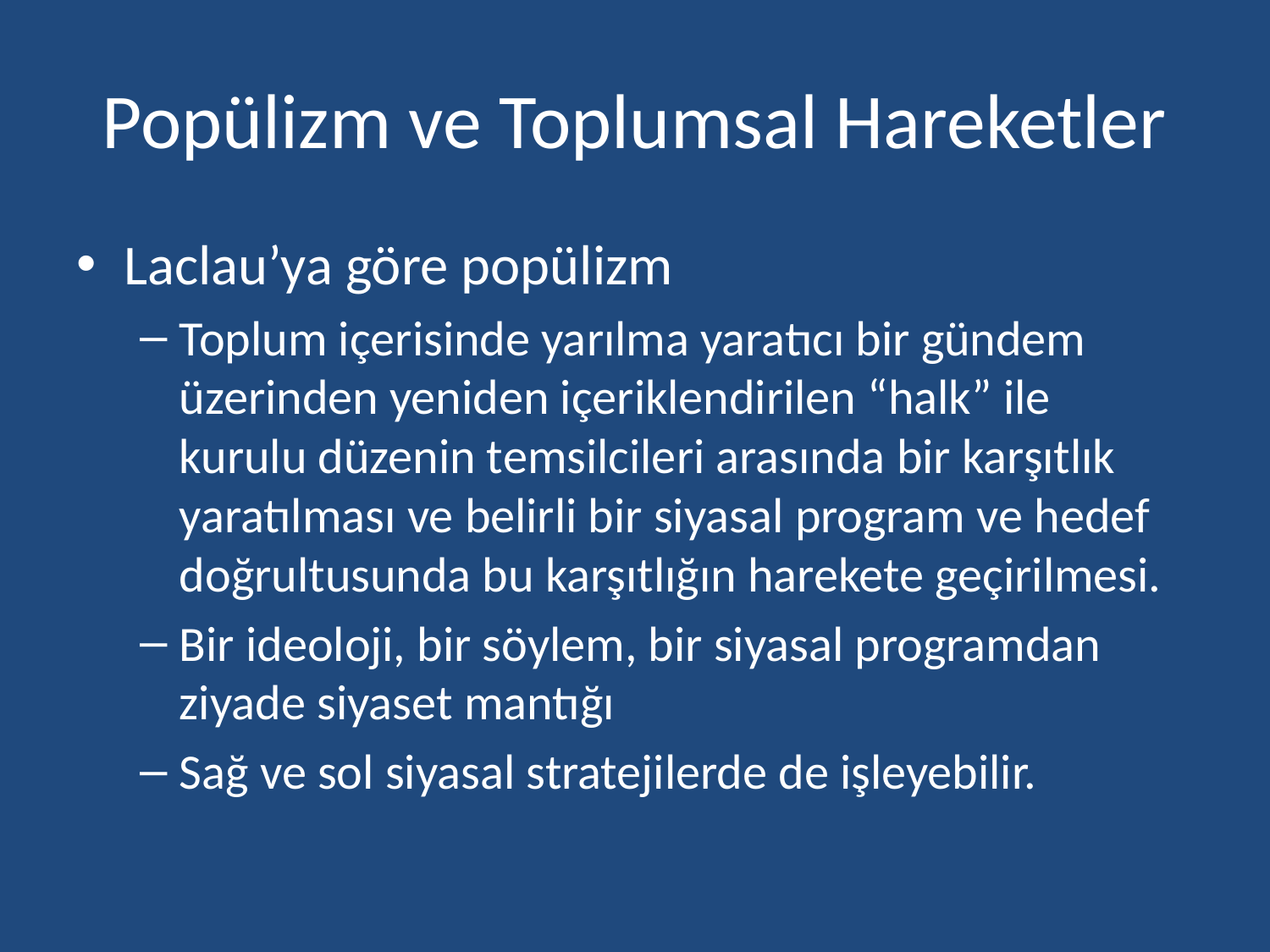

# Popülizm ve Toplumsal Hareketler
Laclau’ya göre popülizm
Toplum içerisinde yarılma yaratıcı bir gündem üzerinden yeniden içeriklendirilen “halk” ile  kurulu düzenin temsilcileri arasında bir karşıtlık yaratılması ve belirli bir siyasal program ve hedef doğrultusunda bu karşıtlığın harekete geçirilmesi.
Bir ideoloji, bir söylem, bir siyasal programdan ziyade siyaset mantığı
Sağ ve sol siyasal stratejilerde de işleyebilir.